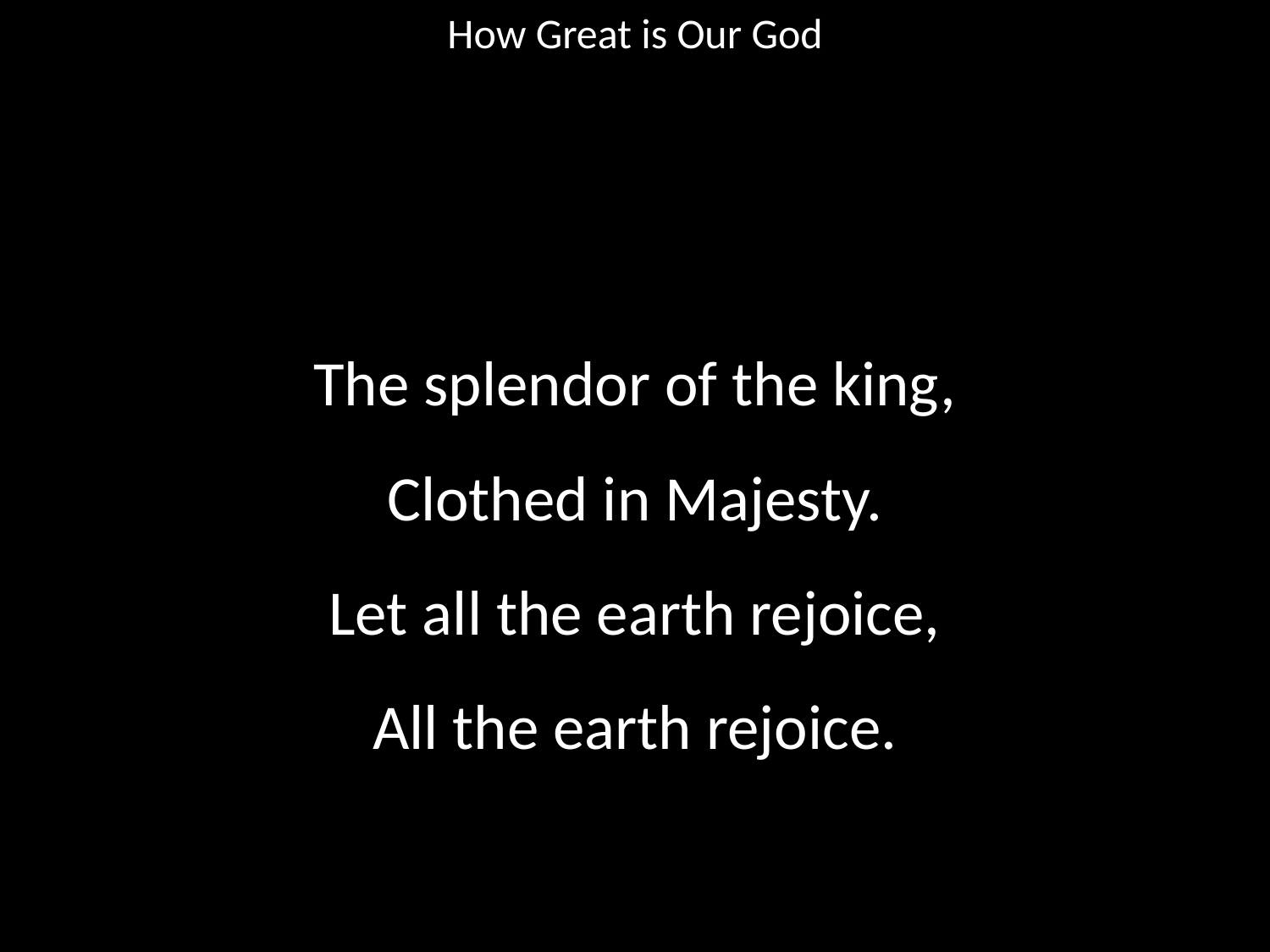

How Great is Our God
#
The splendor of the king,
Clothed in Majesty.
Let all the earth rejoice,
All the earth rejoice.